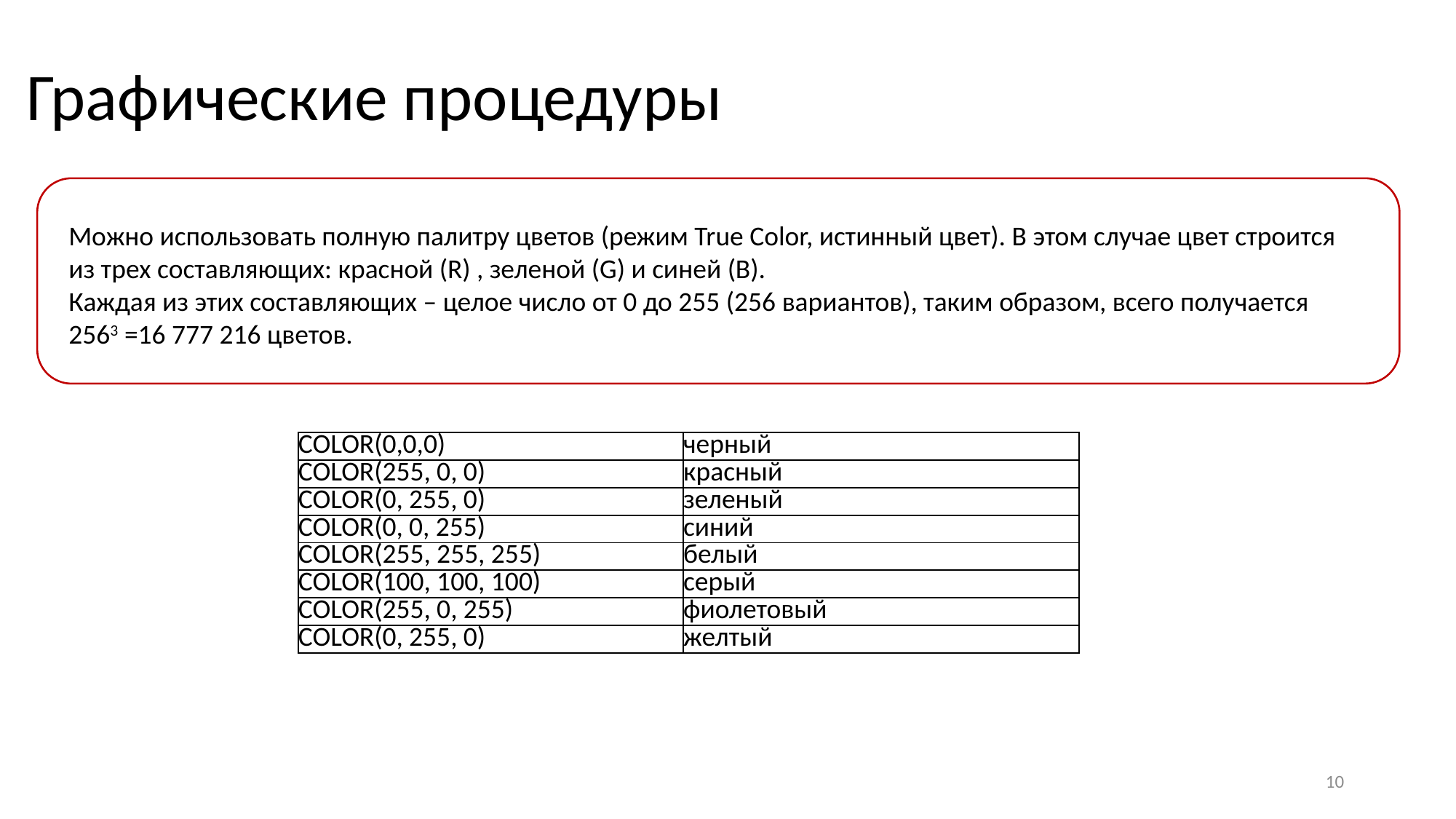

# Графические процедуры
Можно использовать полную палитру цветов (режим True Color, истинный цвет). В этом случае цвет строится из трех составляющих: красной (R) , зеленой (G) и синей (B).
Каждая из этих составляющих – целое число от 0 до 255 (256 вариантов), таким образом, всего получается 2563 =16 777 216 цветов.
| COLOR(0,0,0) | черный |
| --- | --- |
| COLOR(255, 0, 0) | красный |
| COLOR(0, 255, 0) | зеленый |
| COLOR(0, 0, 255) | синий |
| COLOR(255, 255, 255) | белый |
| COLOR(100, 100, 100) | серый |
| COLOR(255, 0, 255) | фиолетовый |
| COLOR(0, 255, 0) | желтый |
10